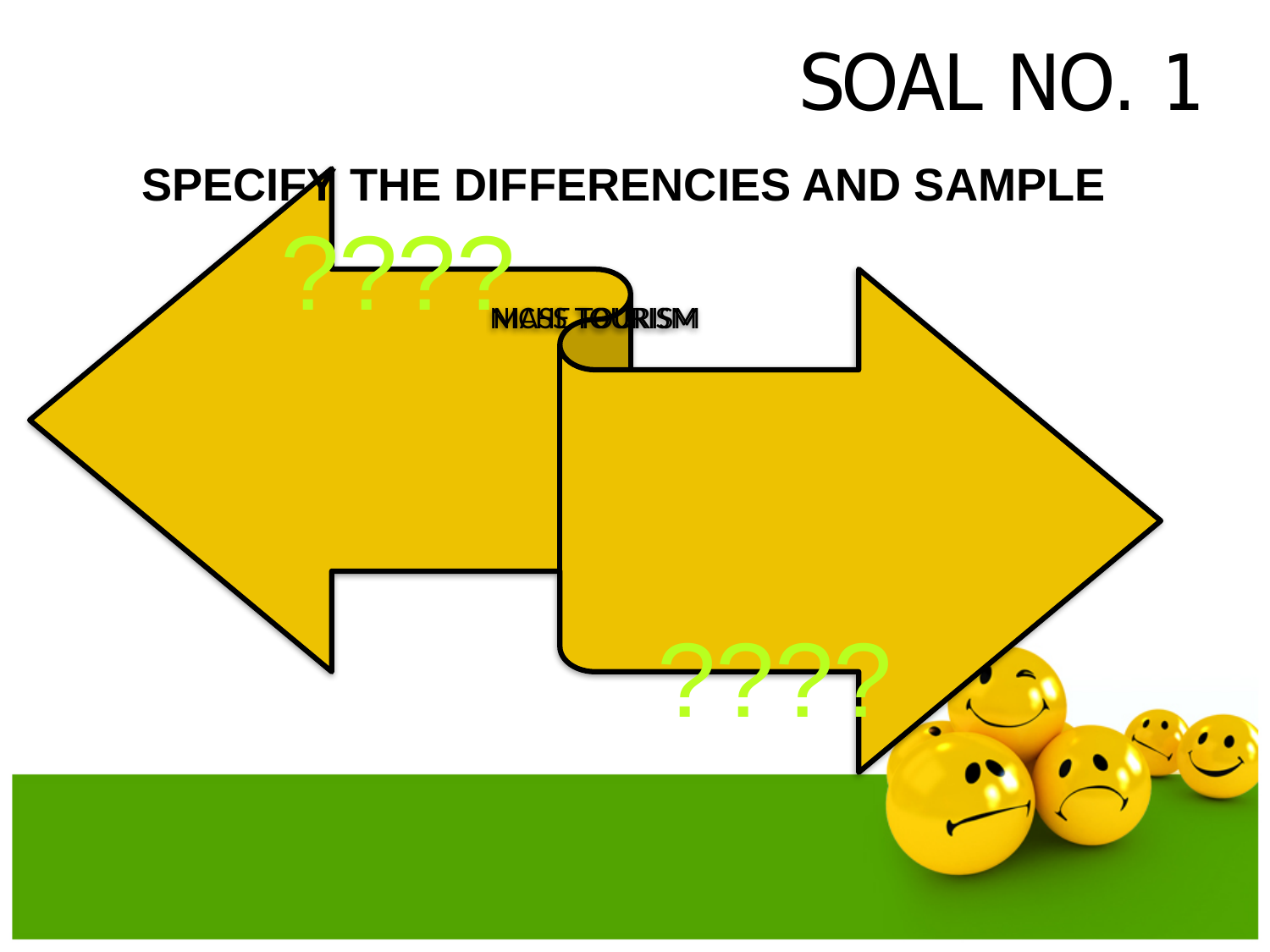

# SOAL NO. 1
SPECIFY THE DIFFERENCIES AND SAMPLE
MASS TOURISM
????

????